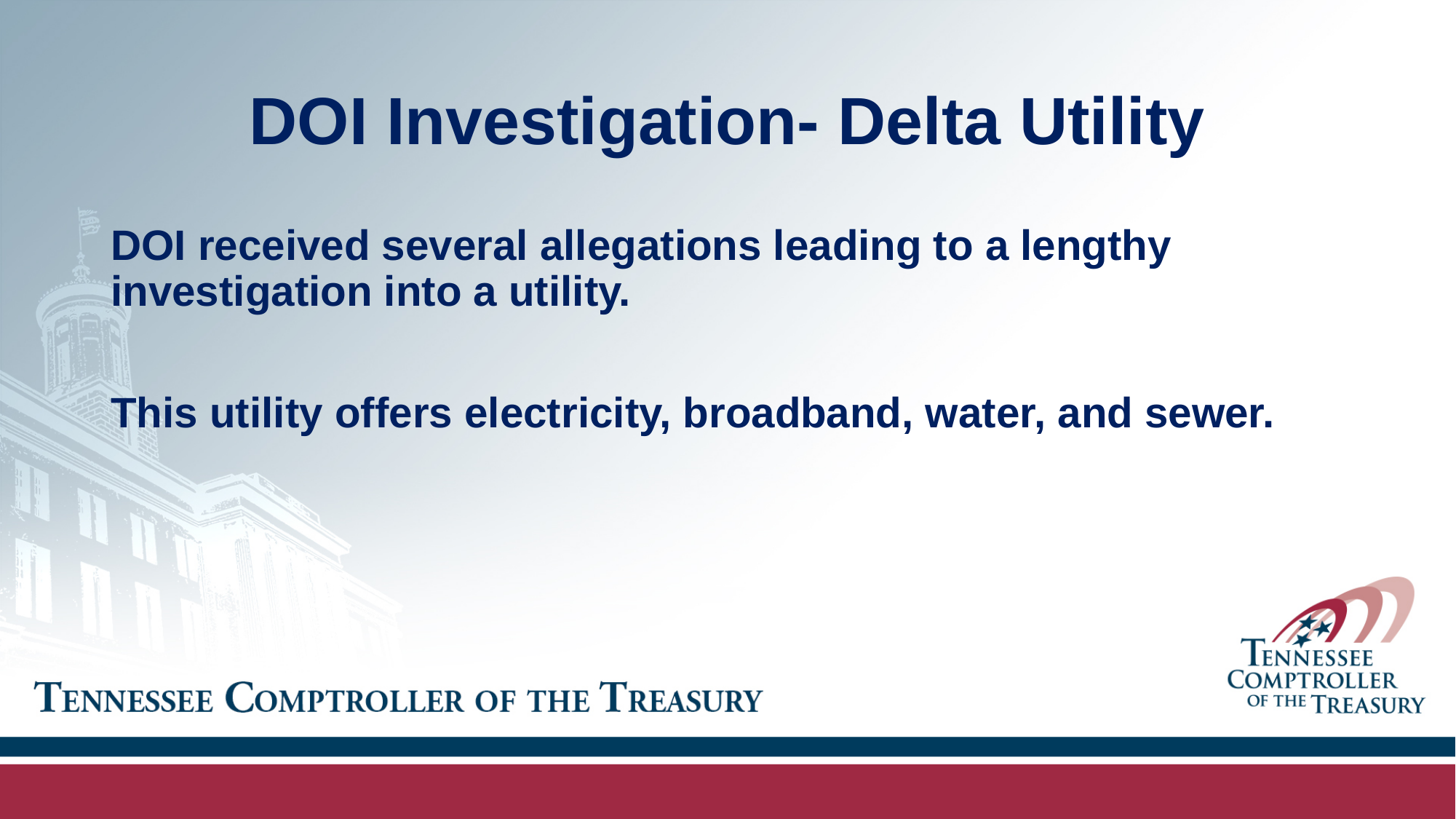

# DOI Investigation- Delta Utility
DOI received several allegations leading to a lengthy investigation into a utility.

This utility offers electricity, broadband, water, and sewer.